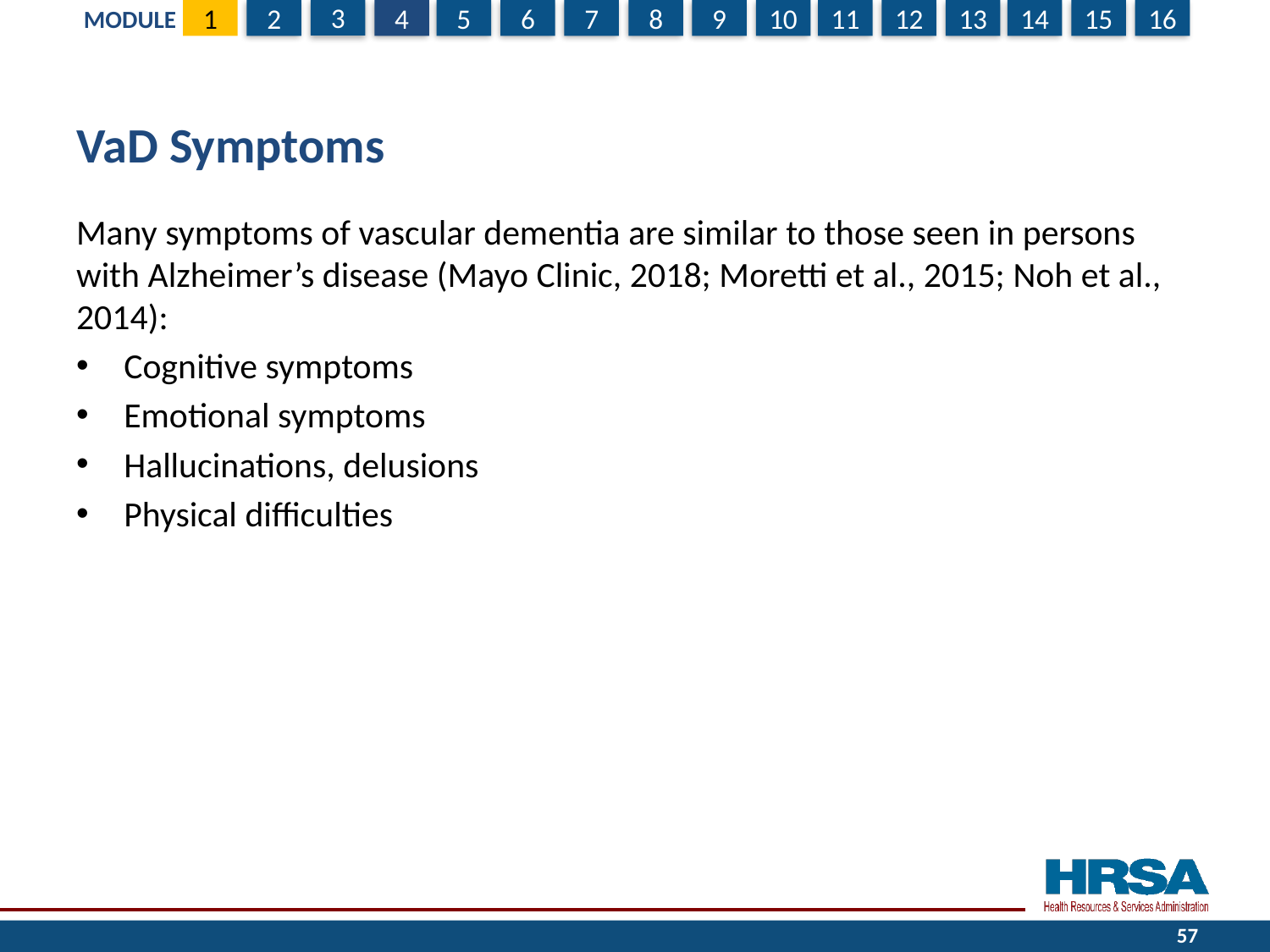

# VaD Symptoms
Many symptoms of vascular dementia are similar to those seen in persons with Alzheimer’s disease (Mayo Clinic, 2018; Moretti et al., 2015; Noh et al., 2014):
Cognitive symptoms
Emotional symptoms
Hallucinations, delusions
Physical difficulties